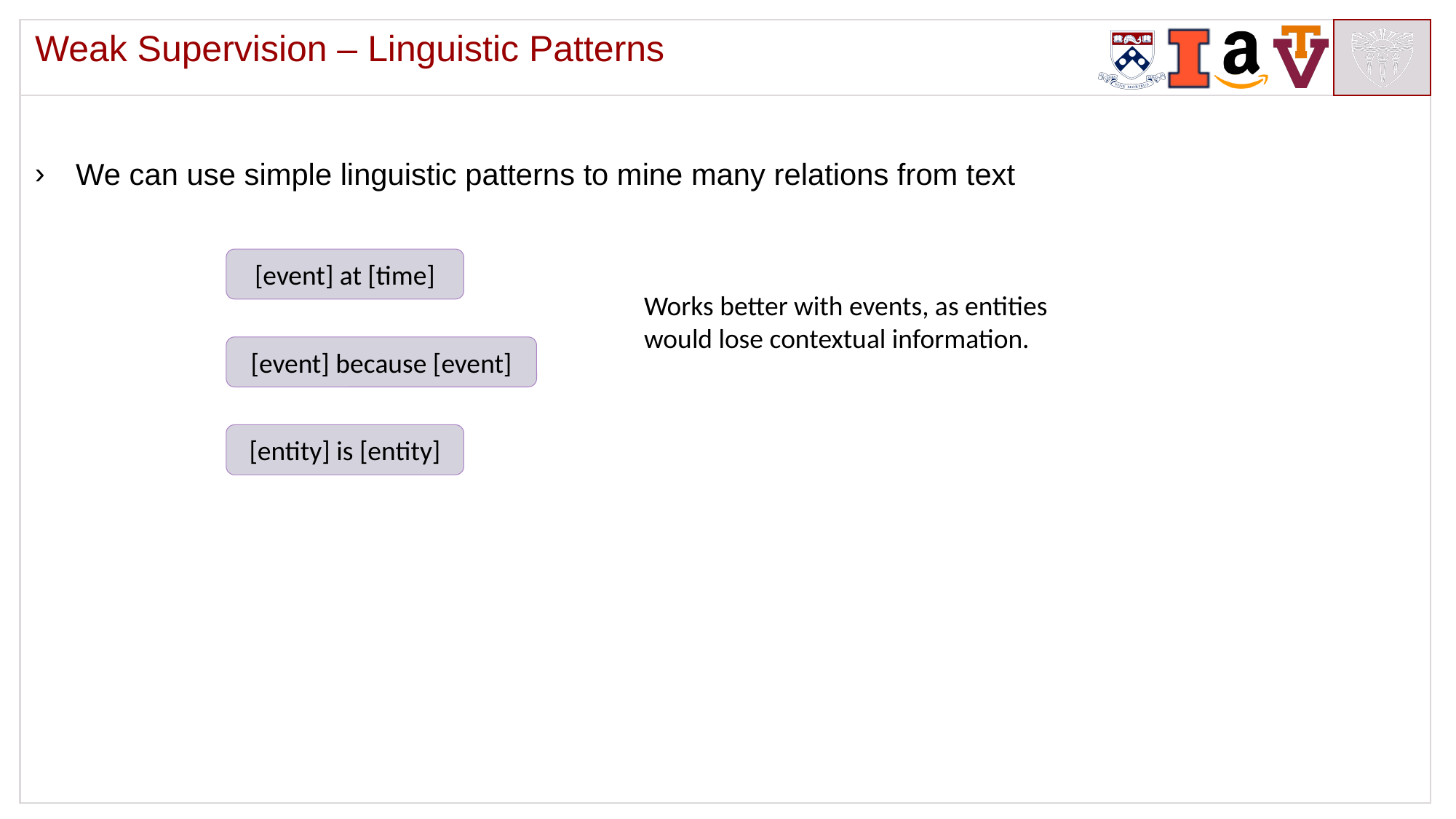

# Weak Supervision – Linguistic Patterns
We can use simple linguistic patterns to mine many relations from text

[event] at [time]
Works better with events, as entities would lose contextual information.
[event] because [event]
[entity] is [entity]